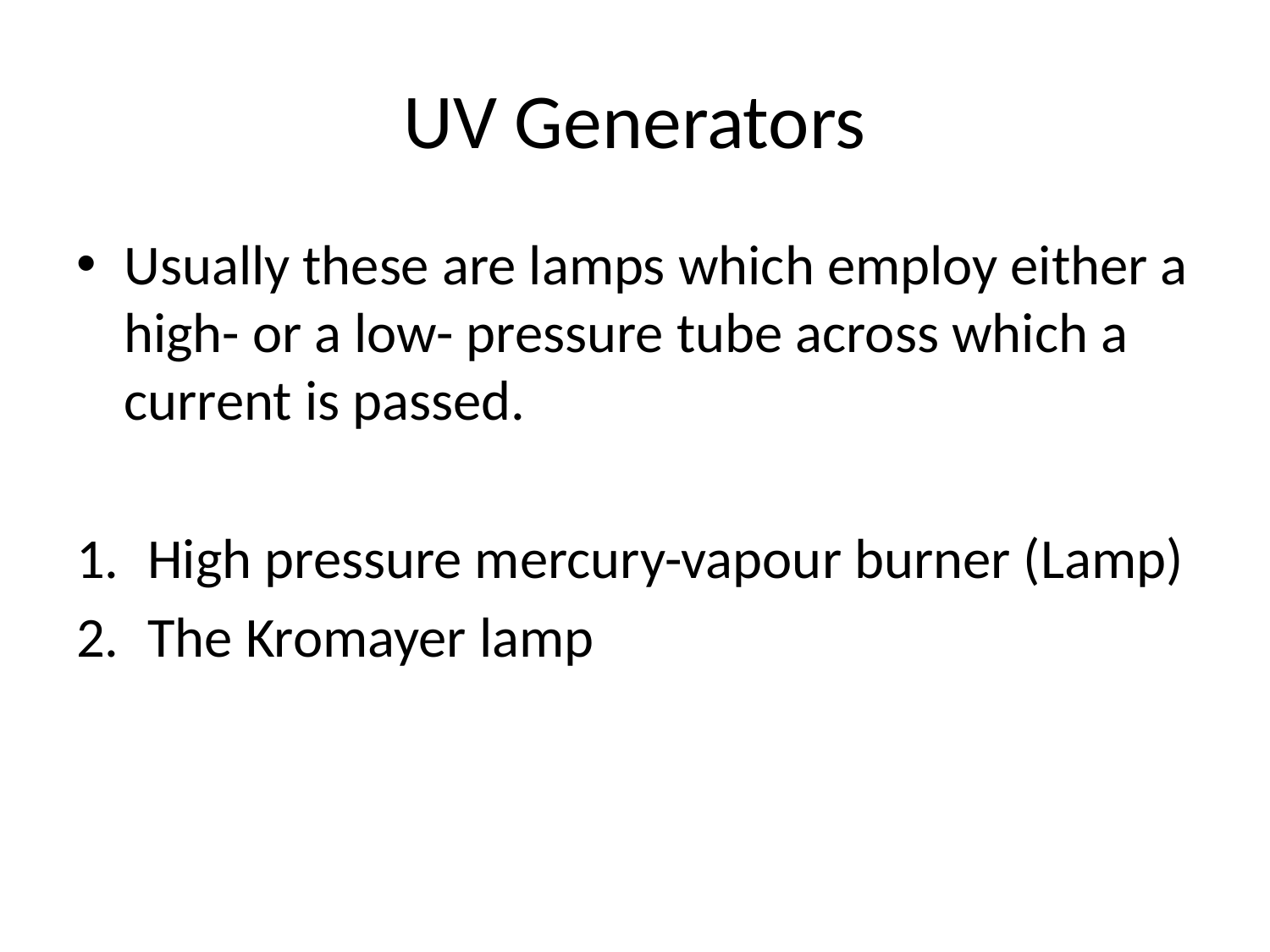

# UV Generators
Usually these are lamps which employ either a high- or a low- pressure tube across which a current is passed.

High pressure mercury-vapour burner (Lamp)
The Kromayer lamp